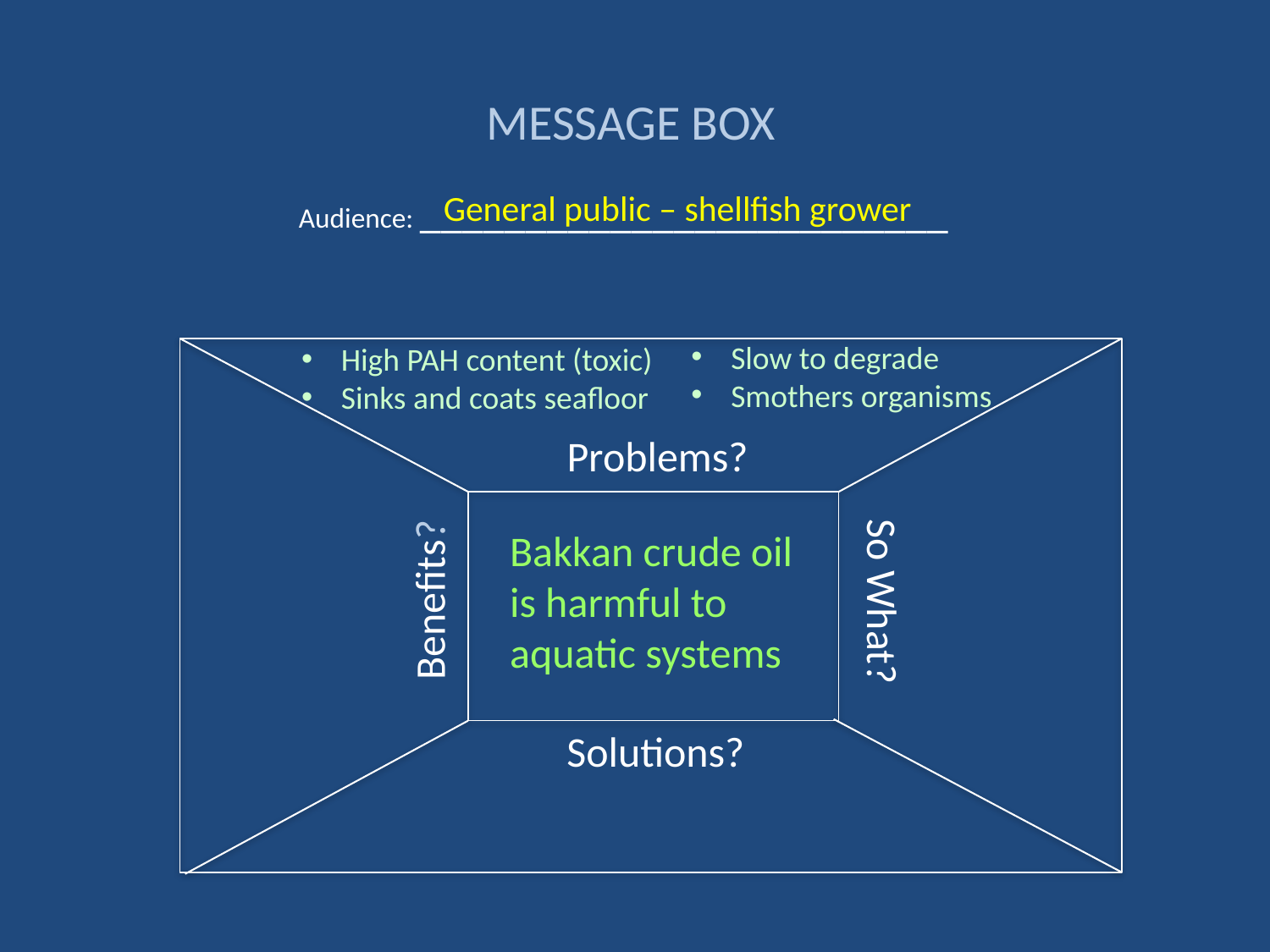

MESSAGE BOX
Audience: _________________________
General public – shellfish grower
Slow to degrade
Smothers organisms
High PAH content (toxic)
Sinks and coats seafloor

Problems?

Bakkan crude oil is harmful to aquatic systems
Benefits?
So What?
Solutions?